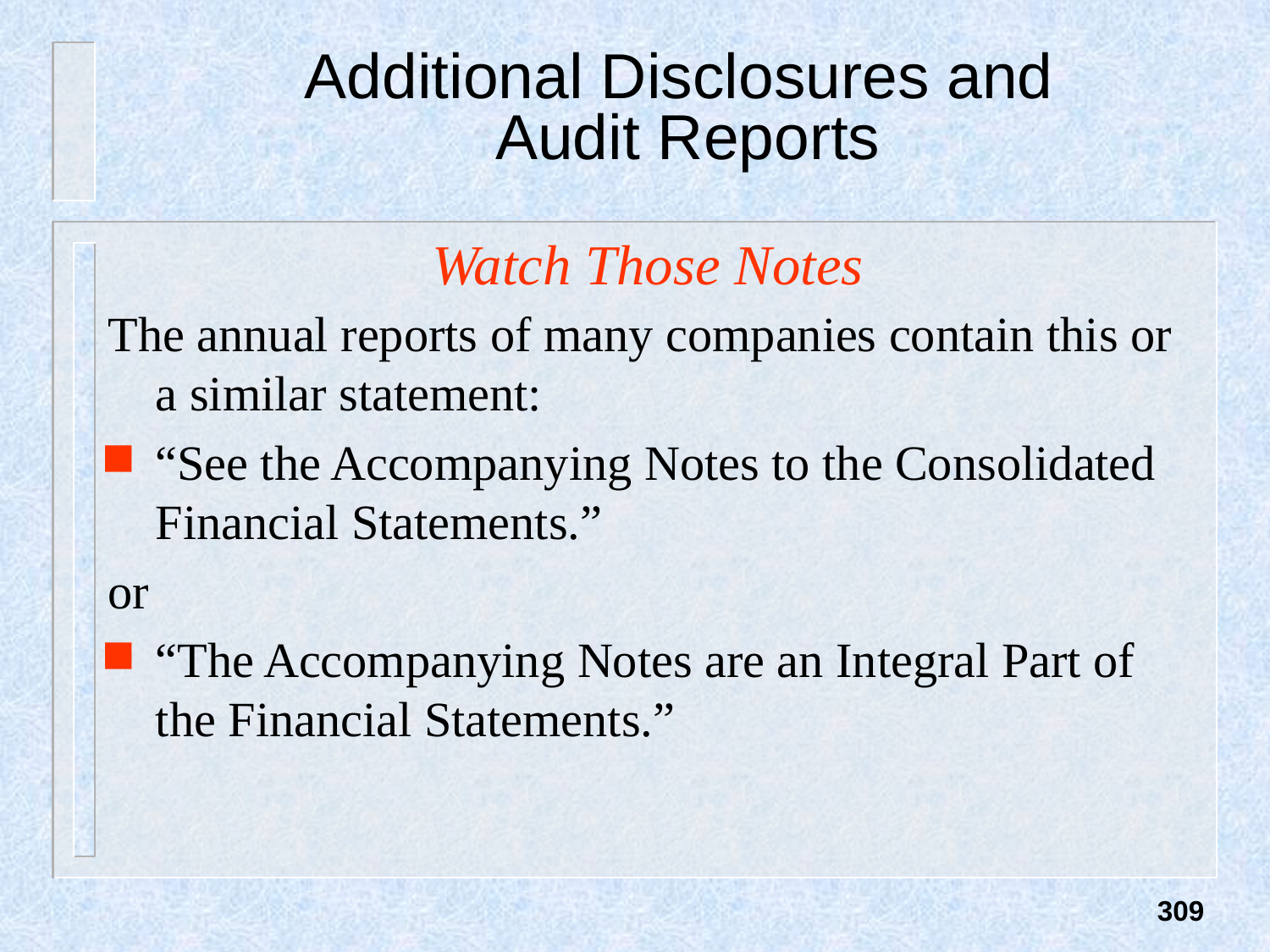

# Additional Disclosures and Audit Reports
Watch Those Notes
The annual reports of many companies contain this or a similar statement:
“See the Accompanying Notes to the Consolidated Financial Statements.”
or
“The Accompanying Notes are an Integral Part of the Financial Statements.”
309